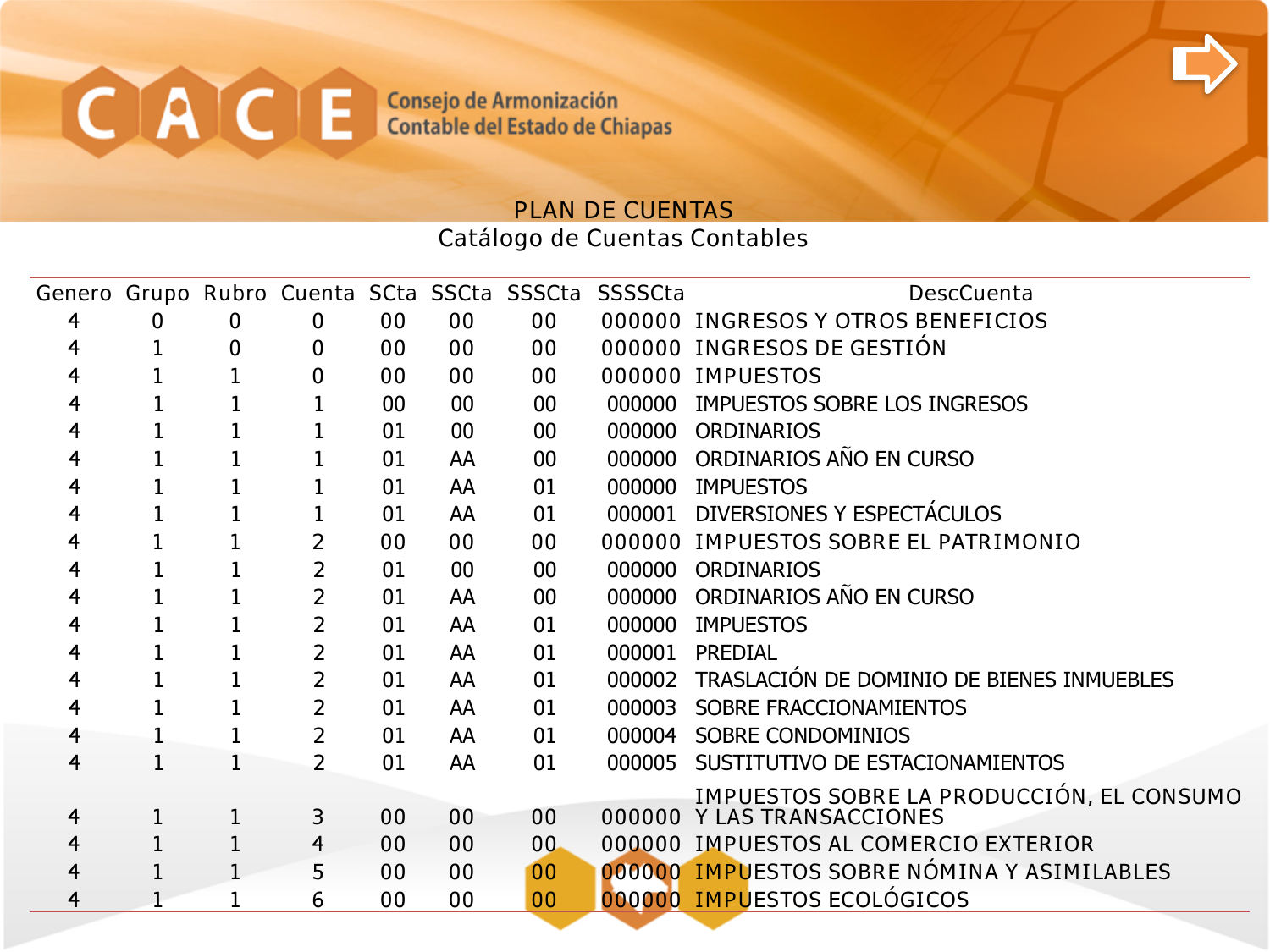

# PLAN DE CUENTAS Catálogo de Cuentas Contables
| Genero | Grupo | Rubro | Cuenta | SCta | SSCta | SSSCta | SSSSCta | DescCuenta |
| --- | --- | --- | --- | --- | --- | --- | --- | --- |
| 4 | 0 | 0 | 0 | 00 | 00 | 00 | 000000 | INGRESOS Y OTROS BENEFICIOS |
| 4 | 1 | 0 | 0 | 00 | 00 | 00 | 000000 | INGRESOS DE GESTIÓN |
| 4 | 1 | 1 | 0 | 00 | 00 | 00 | 000000 | IMPUESTOS |
| 4 | 1 | 1 | 1 | 00 | 00 | 00 | 000000 | IMPUESTOS SOBRE LOS INGRESOS |
| 4 | 1 | 1 | 1 | 01 | 00 | 00 | 000000 | ORDINARIOS |
| 4 | 1 | 1 | 1 | 01 | AA | 00 | 000000 | ORDINARIOS AÑO EN CURSO |
| 4 | 1 | 1 | 1 | 01 | AA | 01 | 000000 | IMPUESTOS |
| 4 | 1 | 1 | 1 | 01 | AA | 01 | 000001 | DIVERSIONES Y ESPECTÁCULOS |
| 4 | 1 | 1 | 2 | 00 | 00 | 00 | 000000 | IMPUESTOS SOBRE EL PATRIMONIO |
| 4 | 1 | 1 | 2 | 01 | 00 | 00 | 000000 | ORDINARIOS |
| 4 | 1 | 1 | 2 | 01 | AA | 00 | 000000 | ORDINARIOS AÑO EN CURSO |
| 4 | 1 | 1 | 2 | 01 | AA | 01 | 000000 | IMPUESTOS |
| 4 | 1 | 1 | 2 | 01 | AA | 01 | 000001 | PREDIAL |
| 4 | 1 | 1 | 2 | 01 | AA | 01 | 000002 | TRASLACIÓN DE DOMINIO DE BIENES INMUEBLES |
| 4 | 1 | 1 | 2 | 01 | AA | 01 | 000003 | SOBRE FRACCIONAMIENTOS |
| 4 | 1 | 1 | 2 | 01 | AA | 01 | 000004 | SOBRE CONDOMINIOS |
| 4 | 1 | 1 | 2 | 01 | AA | 01 | 000005 | SUSTITUTIVO DE ESTACIONAMIENTOS |
| 4 | 1 | 1 | 3 | 00 | 00 | 00 | 000000 | IMPUESTOS SOBRE LA PRODUCCIÓN, EL CONSUMO Y LAS TRANSACCIONES |
| 4 | 1 | 1 | 4 | 00 | 00 | 00 | 000000 | IMPUESTOS AL COMERCIO EXTERIOR |
| 4 | 1 | 1 | 5 | 00 | 00 | 00 | 000000 | IMPUESTOS SOBRE NÓMINA Y ASIMILABLES |
| 4 | 1 | 1 | 6 | 00 | 00 | 00 | 000000 | IMPUESTOS ECOLÓGICOS |